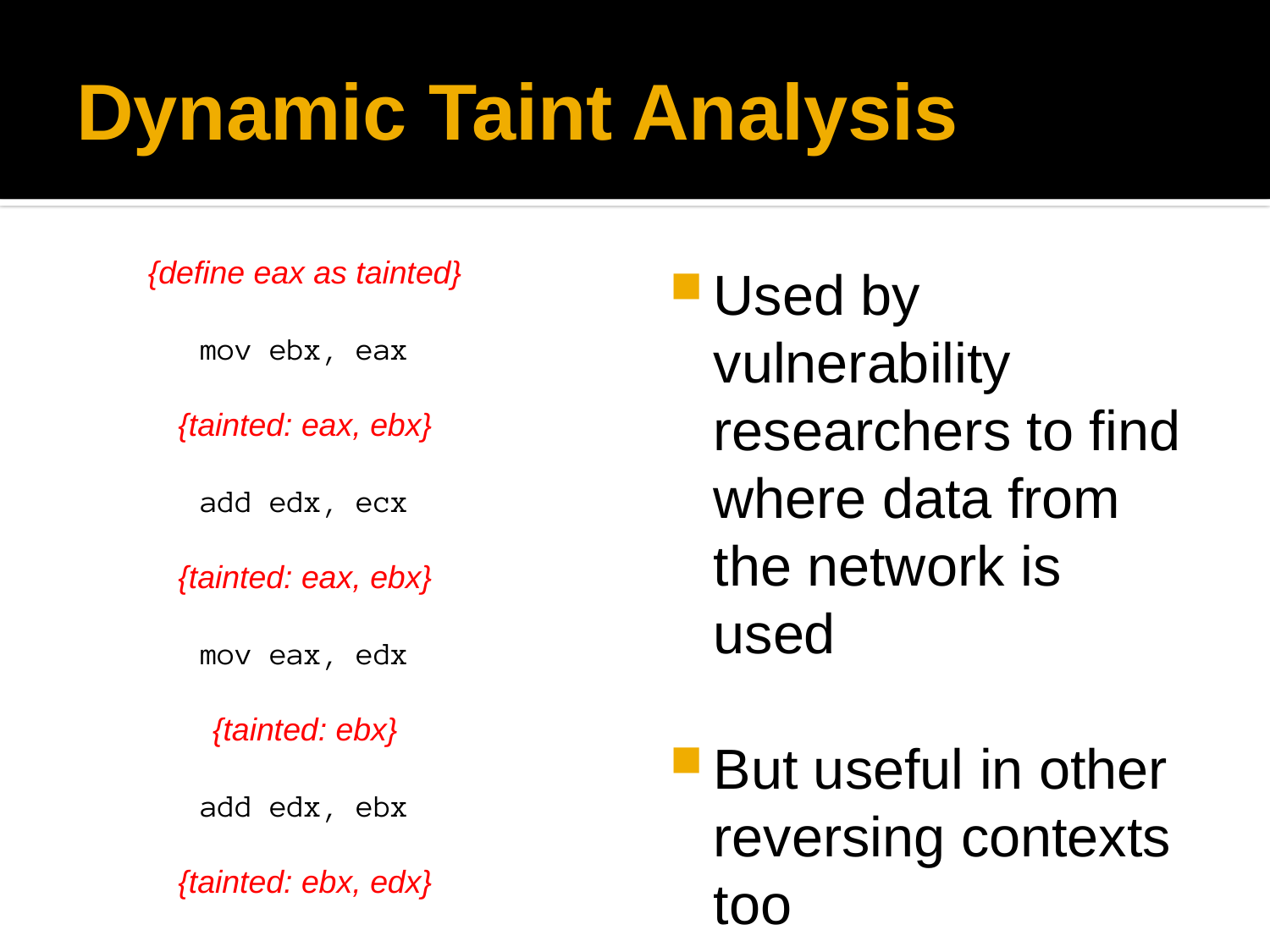

# Dynamic Taint Analysis
{define eax as tainted}

mov ebx, eax

{tainted: eax, ebx}

add edx, ecx

{tainted: eax, ebx}

mov eax, edx

{tainted: ebx}

add edx, ebx

{tainted: ebx, edx}
Used by vulnerability researchers to find where data from the network is used

But useful in other reversing contexts too